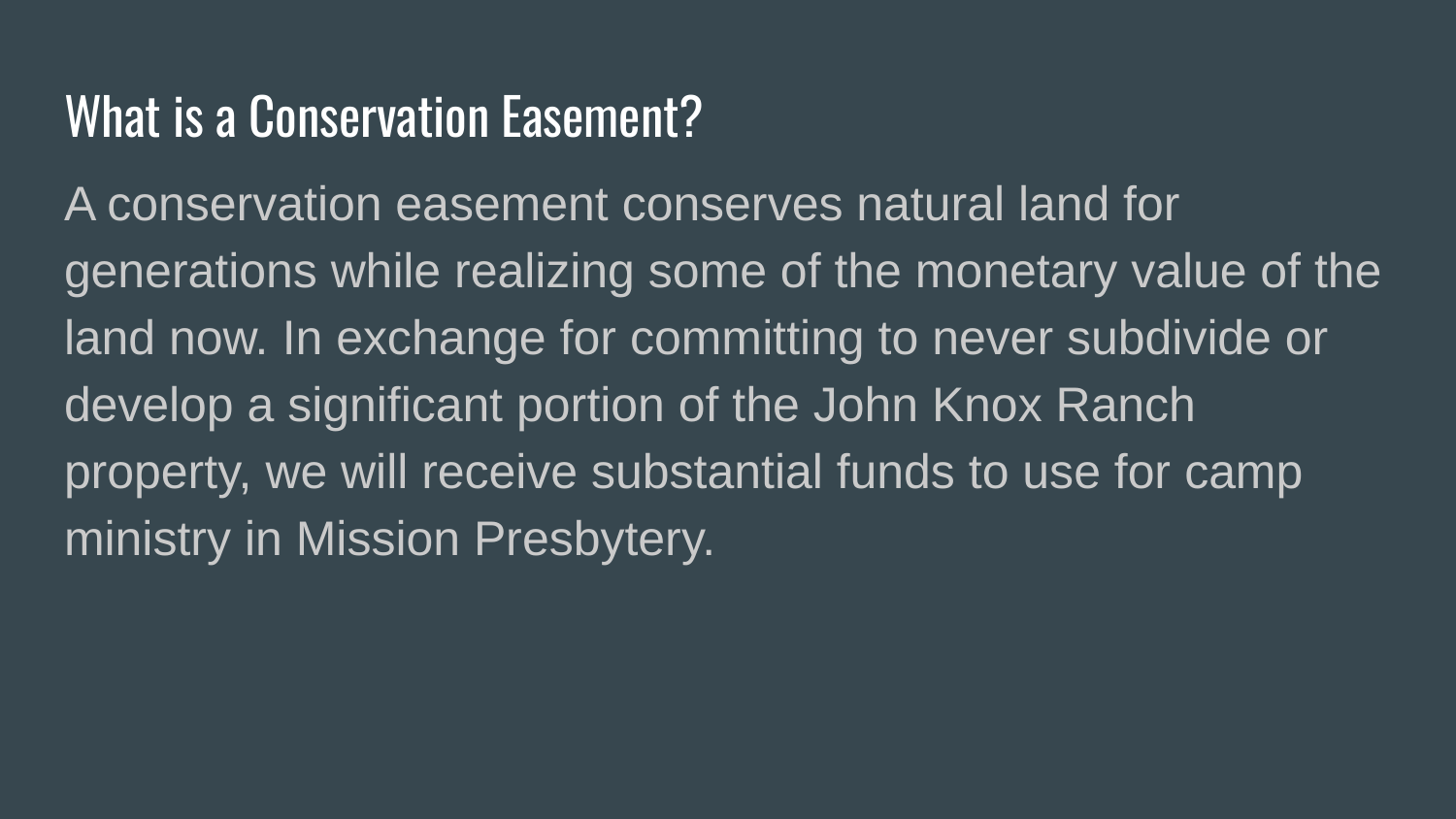

# What is a Conservation Easement?
A conservation easement conserves natural land for generations while realizing some of the monetary value of the land now. In exchange for committing to never subdivide or develop a significant portion of the John Knox Ranch property, we will receive substantial funds to use for camp ministry in Mission Presbytery.